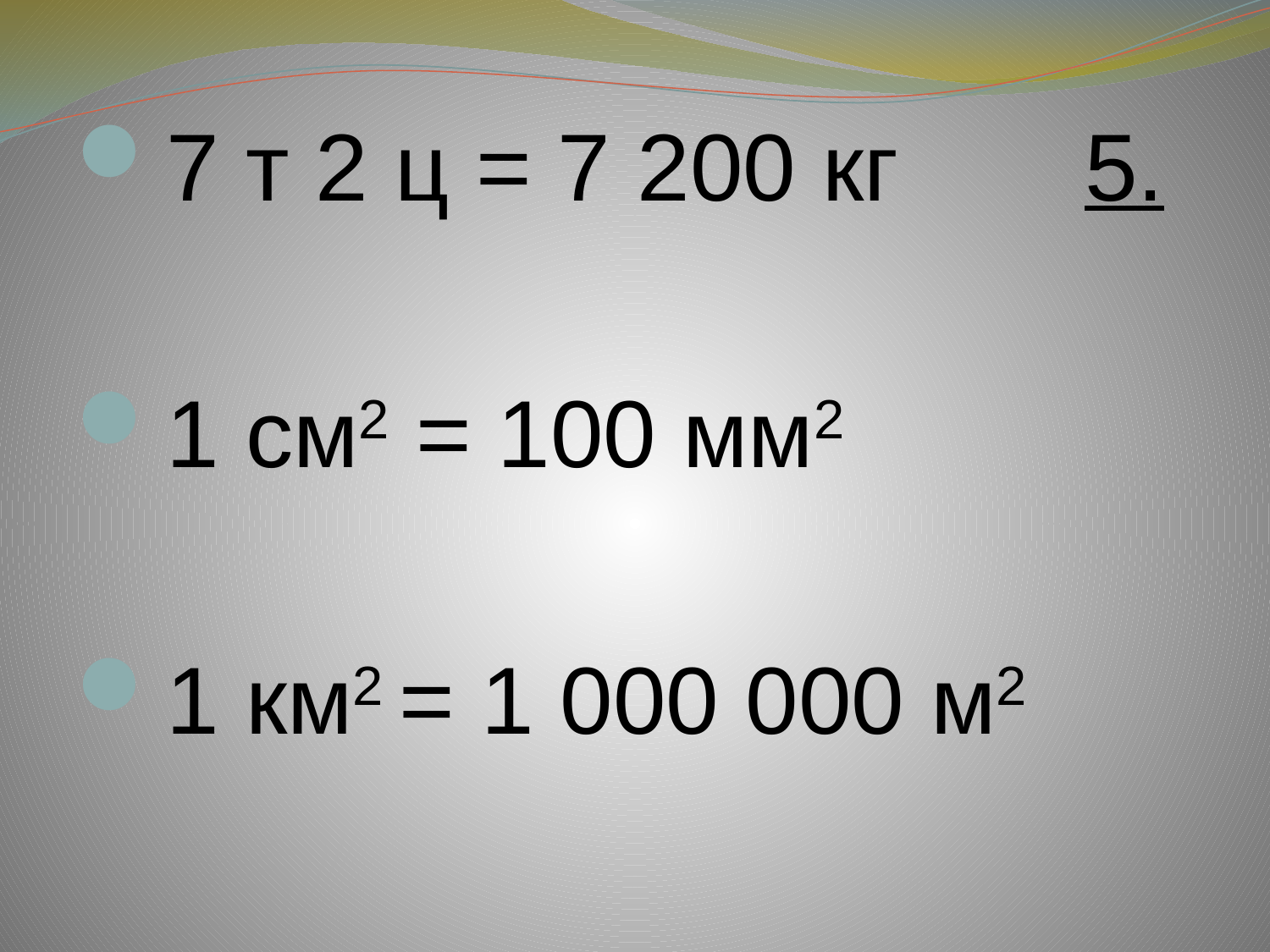

7 т 2 ц = 7 200 кг       5.

1 см2 = 100 мм2

1 км2 = 1 000 000 м2